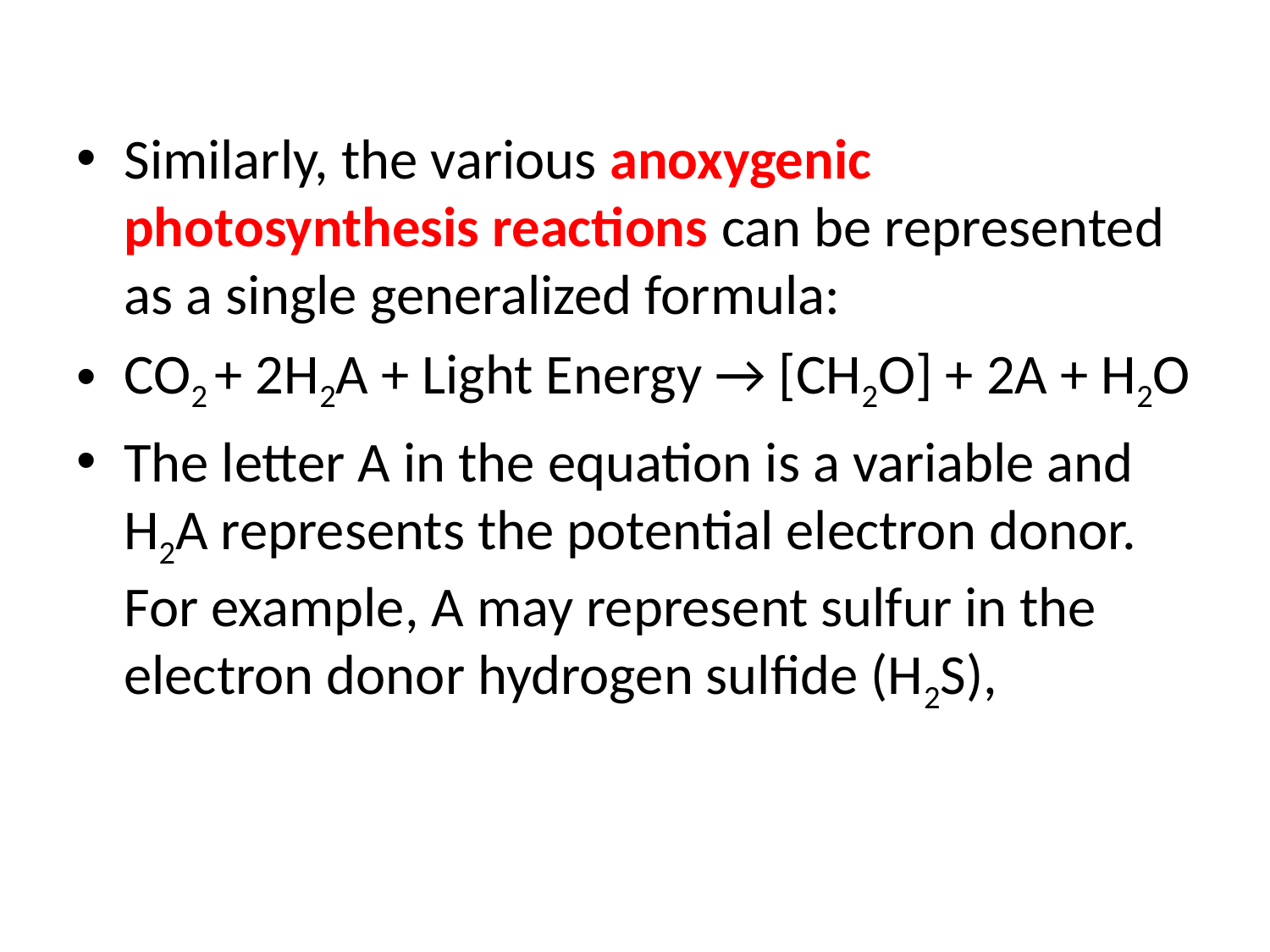

Similarly, the various anoxygenic photosynthesis reactions can be represented as a single generalized formula:
CO2 + 2H2A + Light Energy → [CH2O] + 2A + H2O
The letter A in the equation is a variable and H2A represents the potential electron donor. For example, A may represent sulfur in the electron donor hydrogen sulfide (H2S),